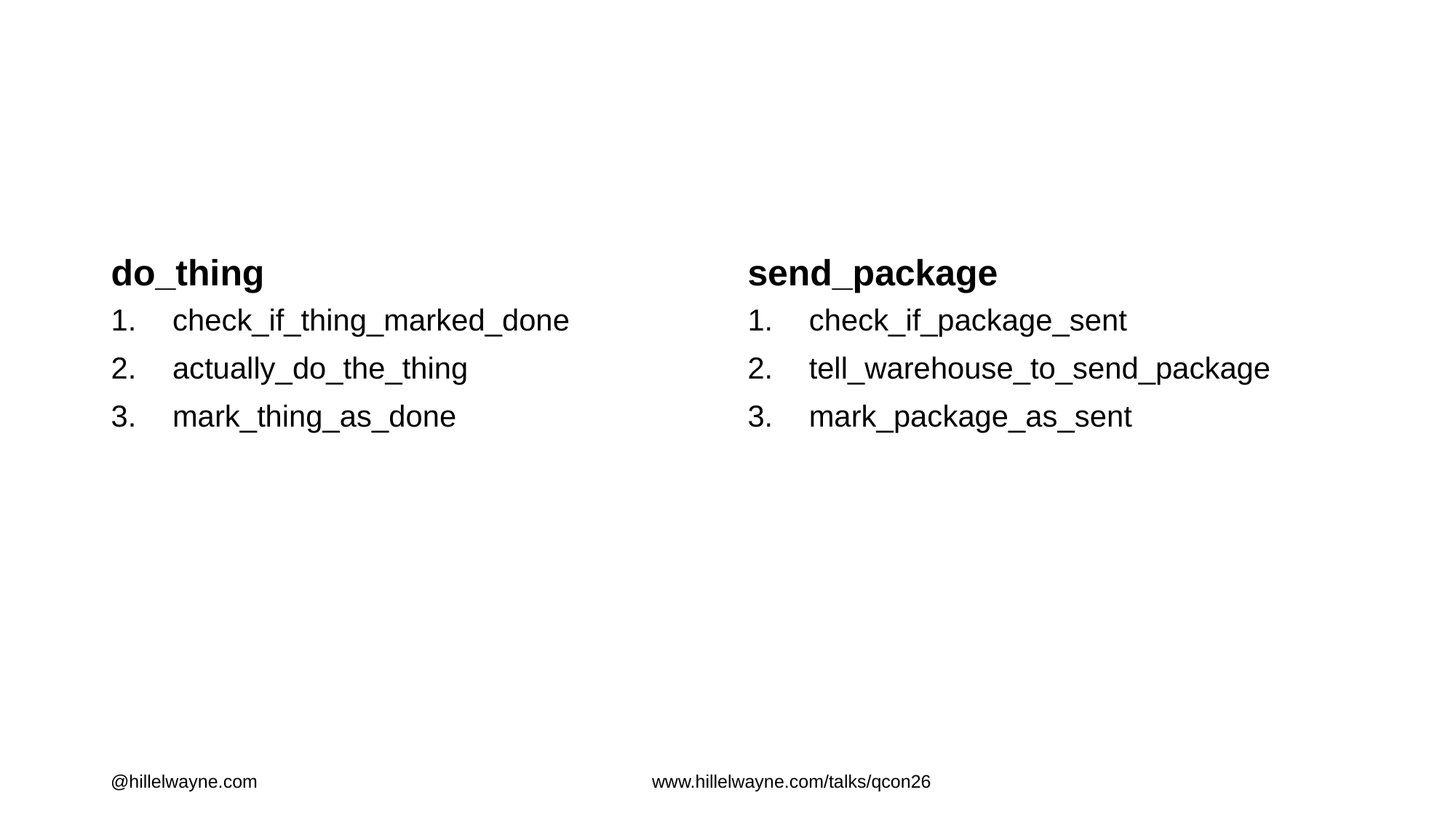

#
do_thing
send_package
check_if_thing_marked_done
actually_do_the_thing
mark_thing_as_done
check_if_package_sent
tell_warehouse_to_send_package
mark_package_as_sent